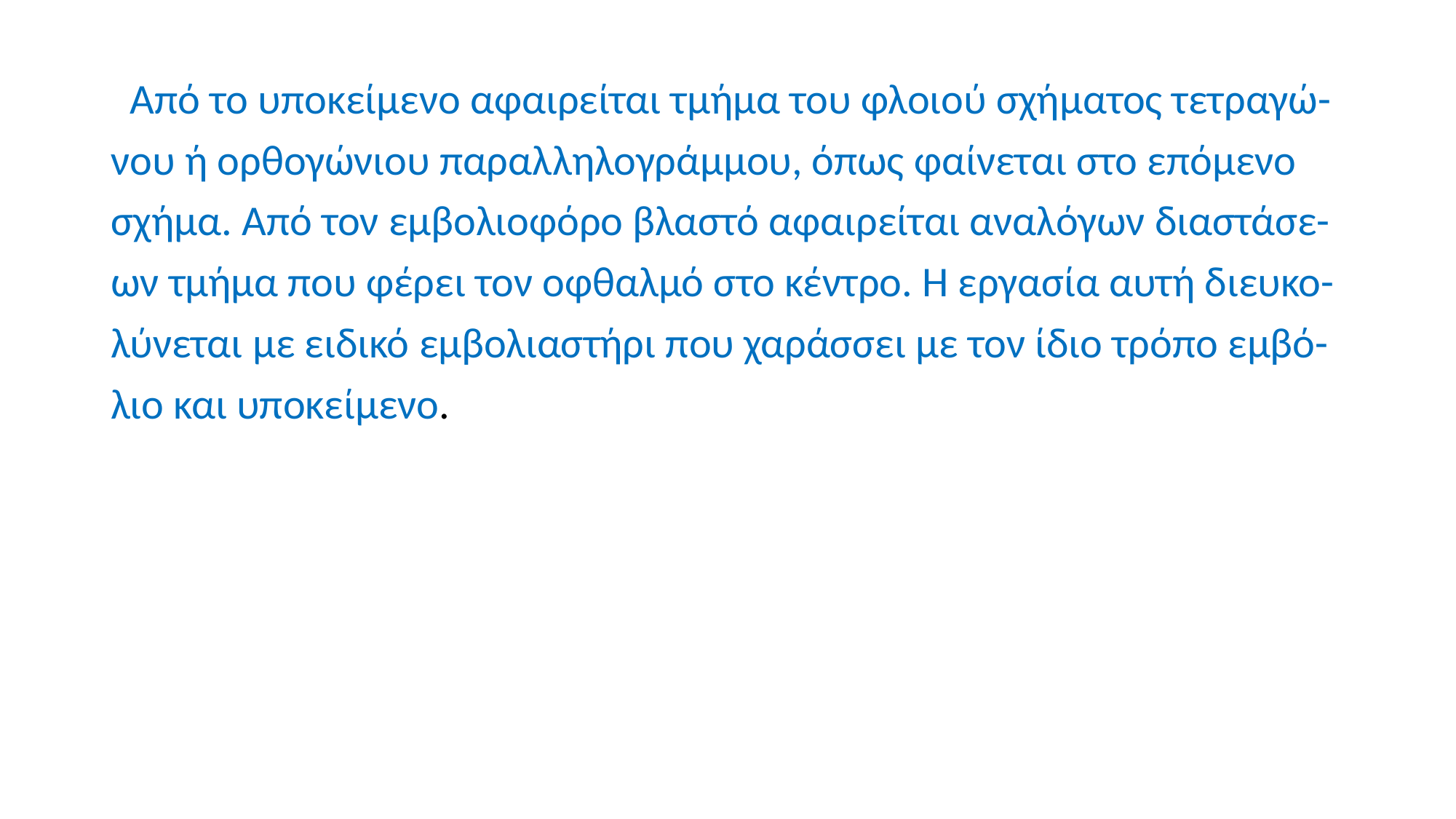

Από το υποκείμενο αφαιρείται τμήμα του φλοιού σχήματος τετραγώ-
νου ή ορθογώνιου παραλληλογράμμου, όπως φαίνεται στο επόμενο
σχήμα. Από τον εμβολιοφόρο βλαστό αφαιρείται αναλόγων διαστάσε-
ων τμήμα που φέρει τον οφθαλμό στο κέντρο. Η εργασία αυτή διευκο-
λύνεται με ειδικό εμβολιαστήρι που χαράσσει με τον ίδιο τρόπο εμβό-
λιο και υποκείμενο.